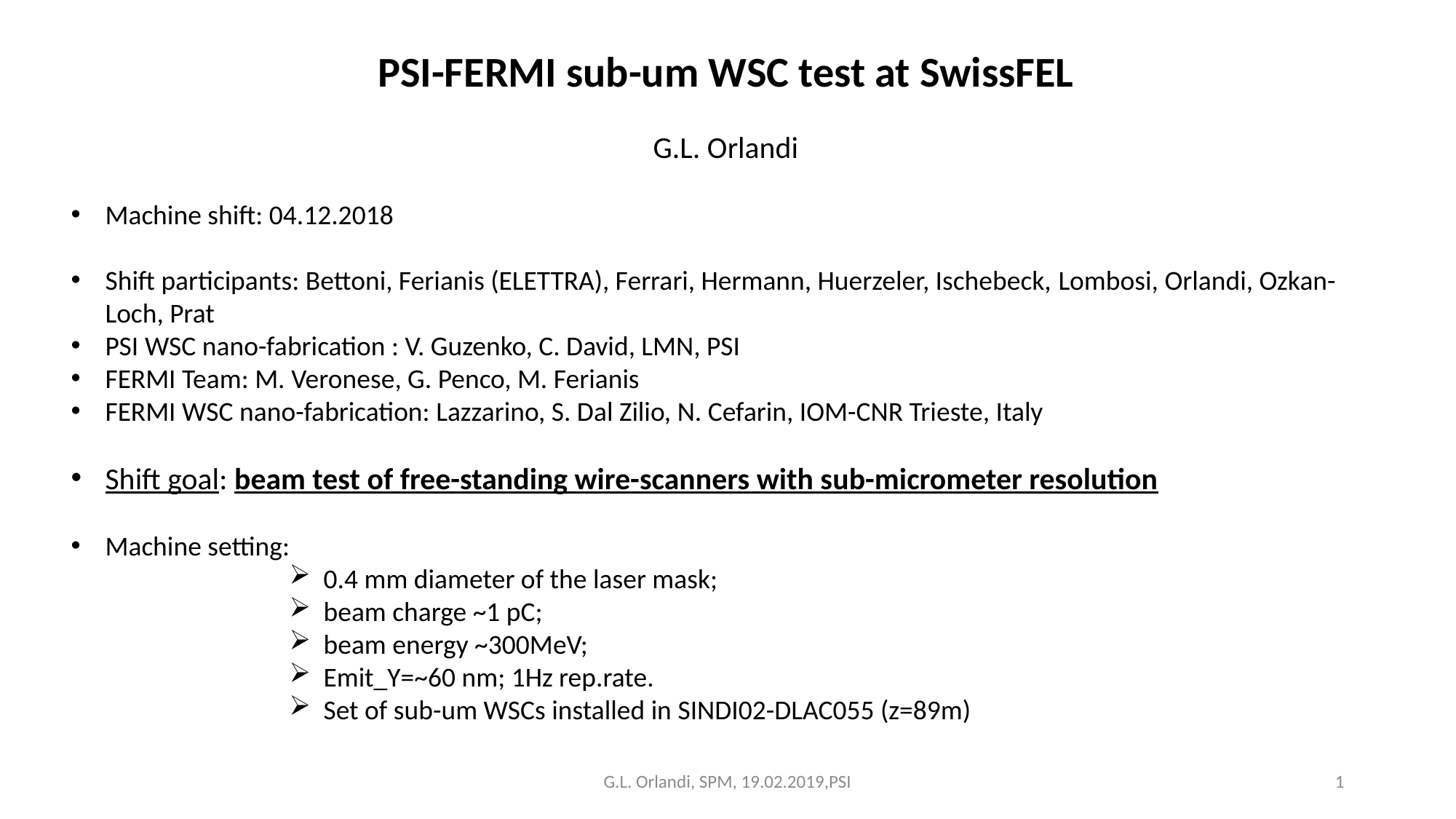

PSI-FERMI sub-um WSC test at SwissFEL

G.L. Orlandi

Machine shift: 04.12.2018

Shift participants: Bettoni, Ferianis (ELETTRA), Ferrari, Hermann, Huerzeler, Ischebeck, Lombosi, Orlandi, Ozkan-Loch, Prat
PSI WSC nano-fabrication : V. Guzenko, C. David, LMN, PSI
FERMI Team: M. Veronese, G. Penco, M. Ferianis
FERMI WSC nano-fabrication: Lazzarino, S. Dal Zilio, N. Cefarin, IOM-CNR Trieste, Italy

Shift goal: beam test of free-standing wire-scanners with sub-micrometer resolution

Machine setting:
0.4 mm diameter of the laser mask;
beam charge ~1 pC;
beam energy ~300MeV;
Emit_Y=~60 nm; 1Hz rep.rate.
Set of sub-um WSCs installed in SINDI02-DLAC055 (z=89m)
G.L. Orlandi, SPM, 19.02.2019,PSI
1